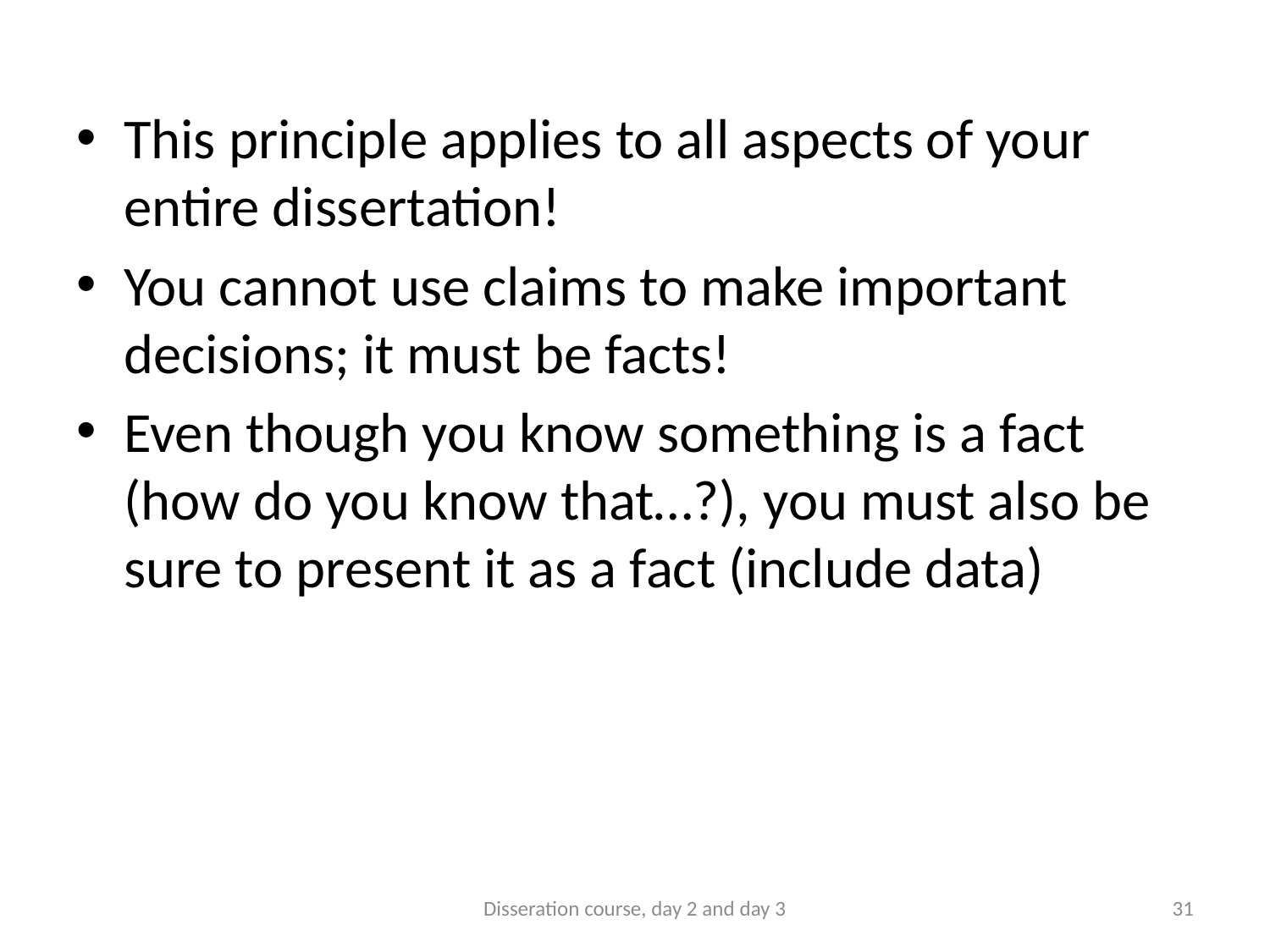

This principle applies to all aspects of your entire dissertation!
You cannot use claims to make important decisions; it must be facts!
Even though you know something is a fact (how do you know that…?), you must also be sure to present it as a fact (include data)
Disseration course, day 2 and day 3
31